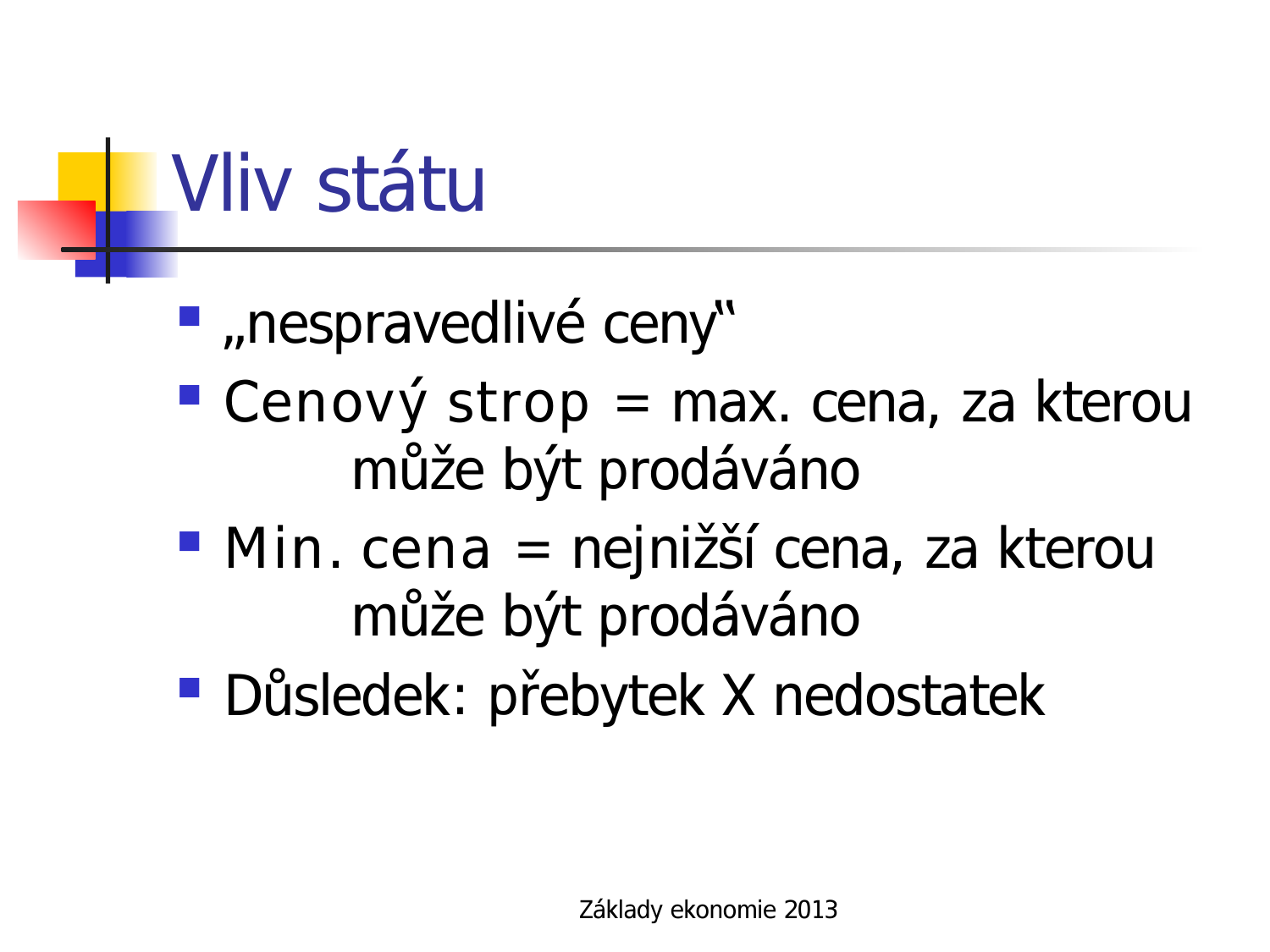

# Vliv státu
„nespravedlivé ceny“
Cenový strop = max. cena, za kterou 	může být prodáváno
Min. cena = nejnižší cena, za kterou 	může být prodáváno
Důsledek: přebytek X nedostatek

Základy ekonomie 2013